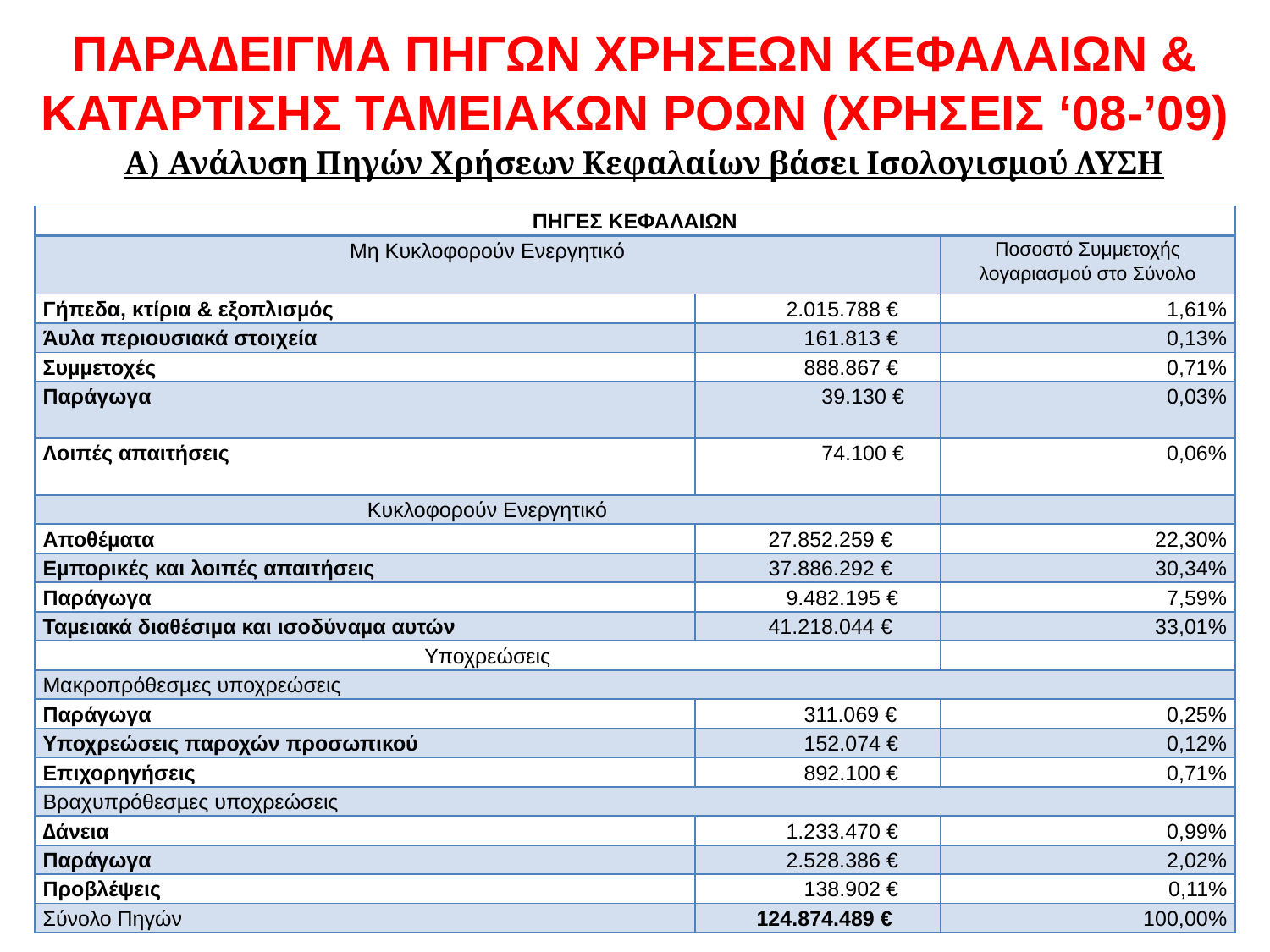

# ΠΑΡΑ∆ΕΙΓΜΑ ΠΗΓΩΝ ΧΡΗΣΕΩΝ ΚΕΦΑΛΑΙΩΝ & ΚΑΤΑΡΤΙΣΗΣ ΤΑΜΕΙΑΚΩΝ ΡΟΩΝ (ΧΡΗΣΕΙΣ ‘08-’09)
Α) Ανάλυση Πηγών Χρήσεων Κεφαλαίων βάσει Ισολογισμού ΛΥΣΗ
| ΠΗΓΕΣ ΚΕΦΑΛΑΙΩΝ |  |  |
| --- | --- | --- |
| Μη Κυκλοφορούν Ενεργητικό |  | Ποσοστό Συμμετοχής λογαριασμού στο Σύνολο |
| Γήπεδα, κτίρια & εξοπλισµός | 2.015.788 € | 1,61% |
| Άυλα περιουσιακά στοιχεία | 161.813 € | 0,13% |
| Συµµετοχές | 888.867 € | 0,71% |
| Παράγωγα | 39.130 € | 0,03% |
| Λοιπές απαιτήσεις | 74.100 € | 0,06% |
| Κυκλοφορούν Ενεργητικό |  |  |
| Αποθέµατα | 27.852.259 € | 22,30% |
| Εµπορικές και λοιπές απαιτήσεις | 37.886.292 € | 30,34% |
| Παράγωγα | 9.482.195 € | 7,59% |
| Ταµειακά διαθέσιµα και ισοδύναµα αυτών | 41.218.044 € | 33,01% |
| Υποχρεώσεις |  |  |
| Μακροπρόθεσµες υποχρεώσεις |  |  |
| Παράγωγα | 311.069 € | 0,25% |
| Υποχρεώσεις παροχών προσωπικού | 152.074 € | 0,12% |
| Επιχορηγήσεις | 892.100 € | 0,71% |
| Βραχυπρόθεσµες υποχρεώσεις |  |  |
| ∆άνεια | 1.233.470 € | 0,99% |
| Παράγωγα | 2.528.386 € | 2,02% |
| Προβλέψεις | 138.902 € | 0,11% |
| Σύνολο Πηγών | 124.874.489 € | 100,00% |